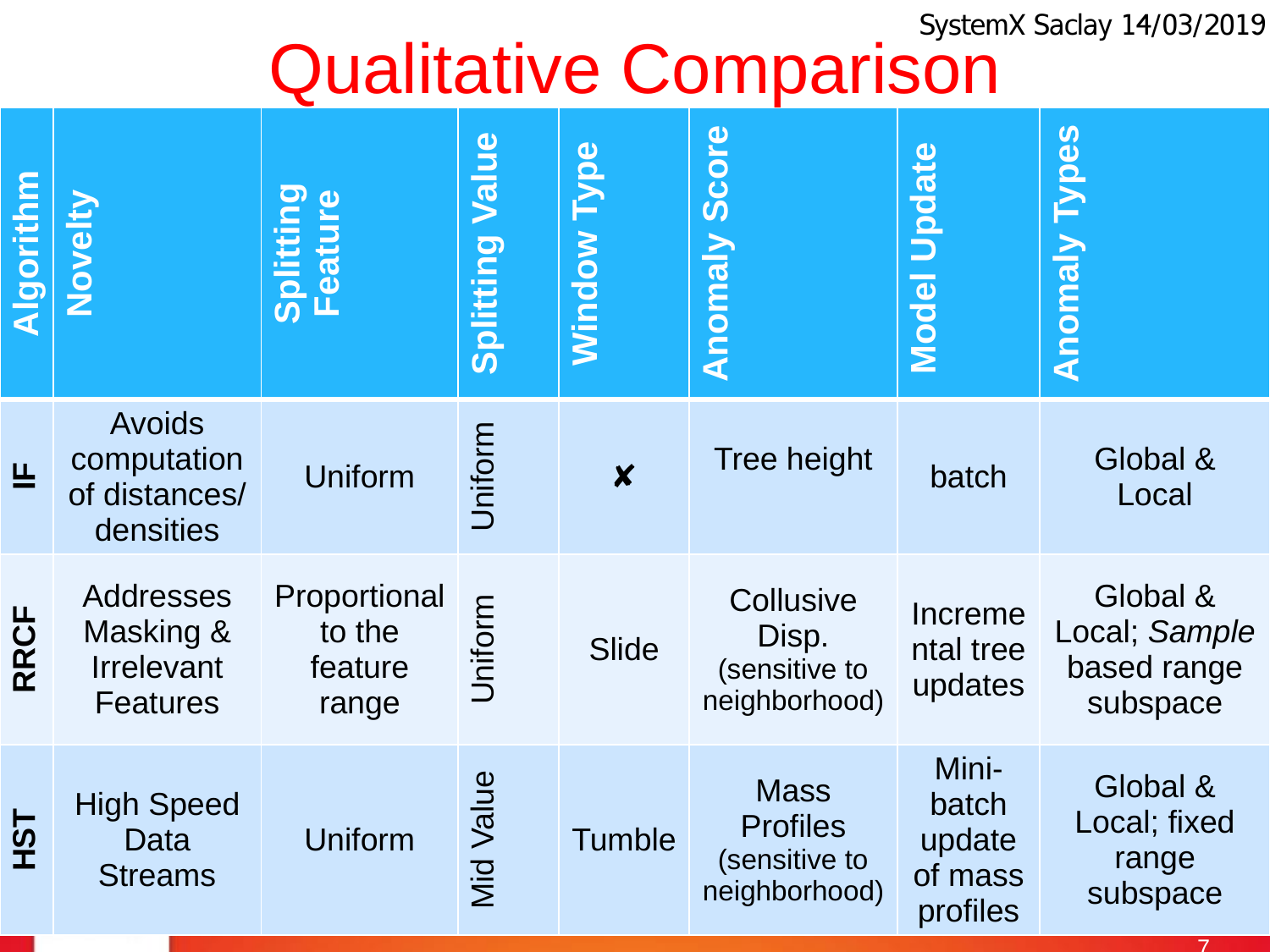

# Qualitative Comparison
| Algorithm | Novelty | Splitting Feature | Splitting Value | Window Type | Anomaly Score | Model Update | Anomaly Types |
| --- | --- | --- | --- | --- | --- | --- | --- |
| IF | Avoids computation of distances/ densities | Uniform | Uniform | ✘ | Tree height | batch | Global & Local |
| RRCF | Addresses Masking & Irrelevant Features | Proportional to the feature range | Uniform | Slide | Collusive Disp. (sensitive to neighborhood) | Incremental tree updates | Global & Local; Sample based range subspace |
| HST | High Speed Data Streams | Uniform | Mid Value | Tumble | Mass Profiles (sensitive to neighborhood) | Mini-batch update of mass profiles | Global & Local; fixed range subspace |
77